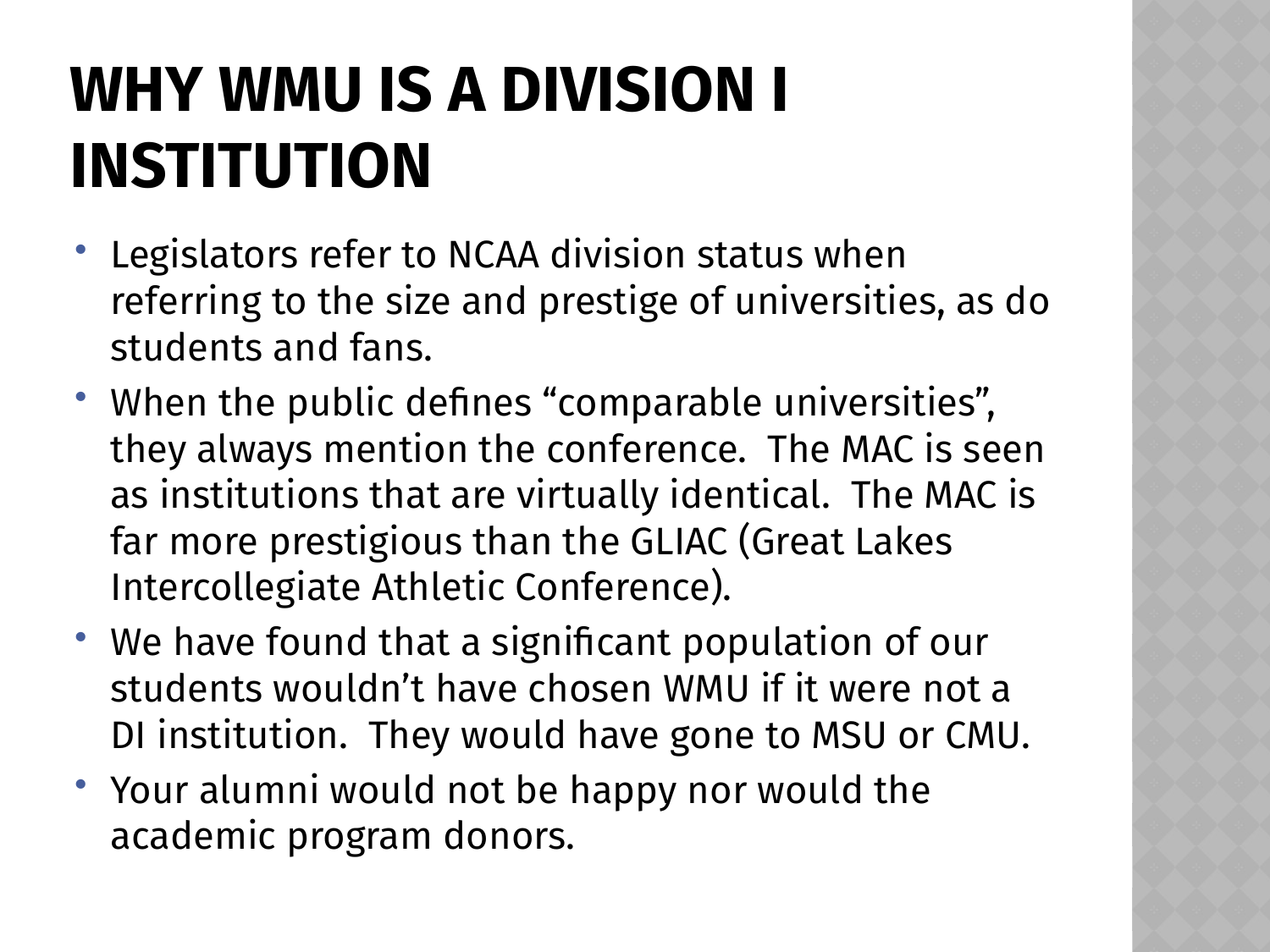

# Why WMU is a division I institution
Legislators refer to NCAA division status when referring to the size and prestige of universities, as do students and fans.
When the public defines “comparable universities”, they always mention the conference.  The MAC is seen as institutions that are virtually identical.  The MAC is far more prestigious than the GLIAC (Great Lakes Intercollegiate Athletic Conference).
We have found that a significant population of our students wouldn’t have chosen WMU if it were not a DI institution.  They would have gone to MSU or CMU.
Your alumni would not be happy nor would the academic program donors.